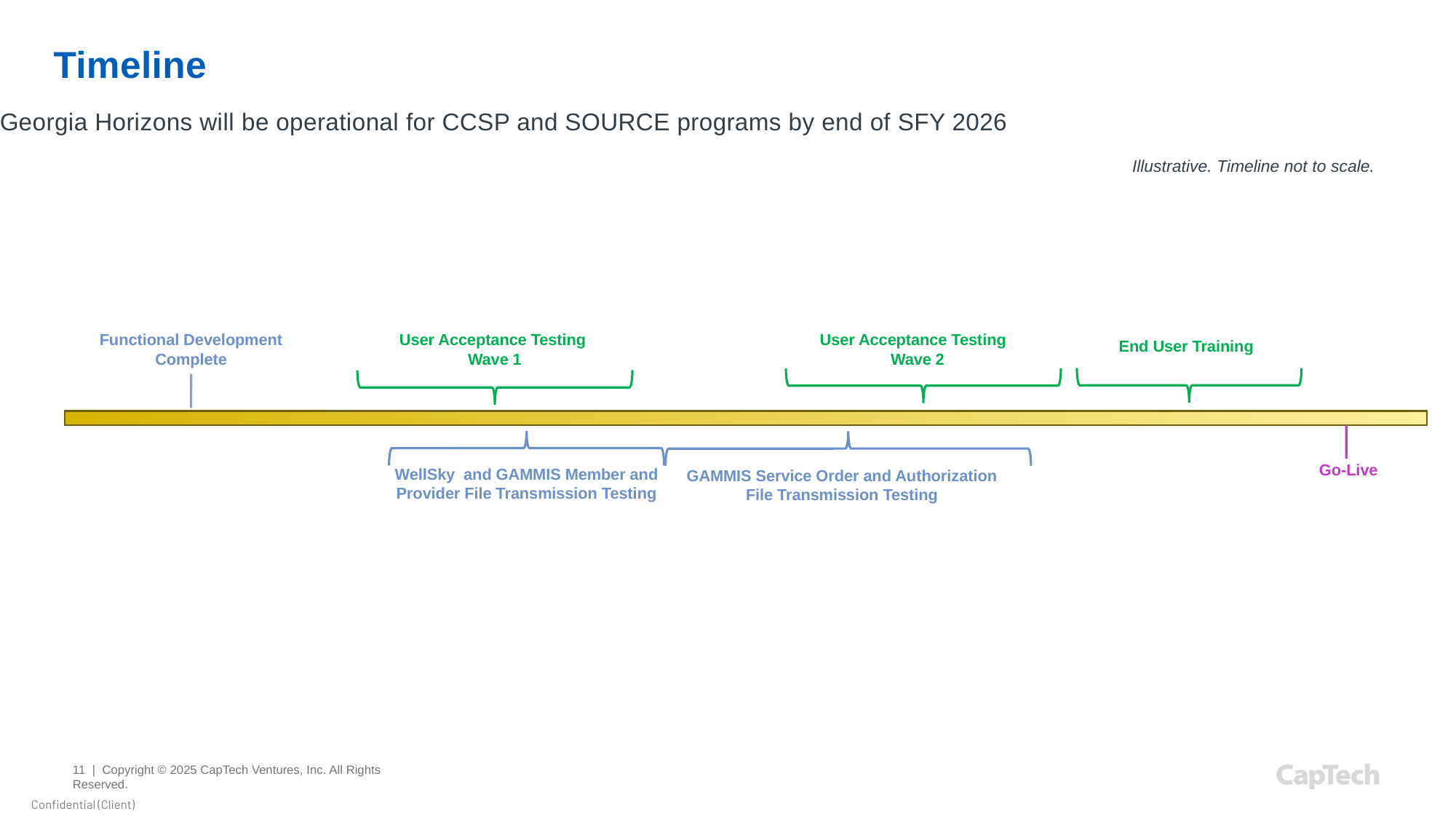

# Timeline
Georgia Horizons will be operational for CCSP and SOURCE programs by end of SFY 2026
Illustrative. Timeline not to scale.

Functional Development Complete
User Acceptance Testing
Wave 1
User Acceptance Testing
Wave 2
End User Training

Go-Live
WellSky  and GAMMIS Member and Provider File Transmission Testing
GAMMIS Service Order and Authorization File Transmission Testing